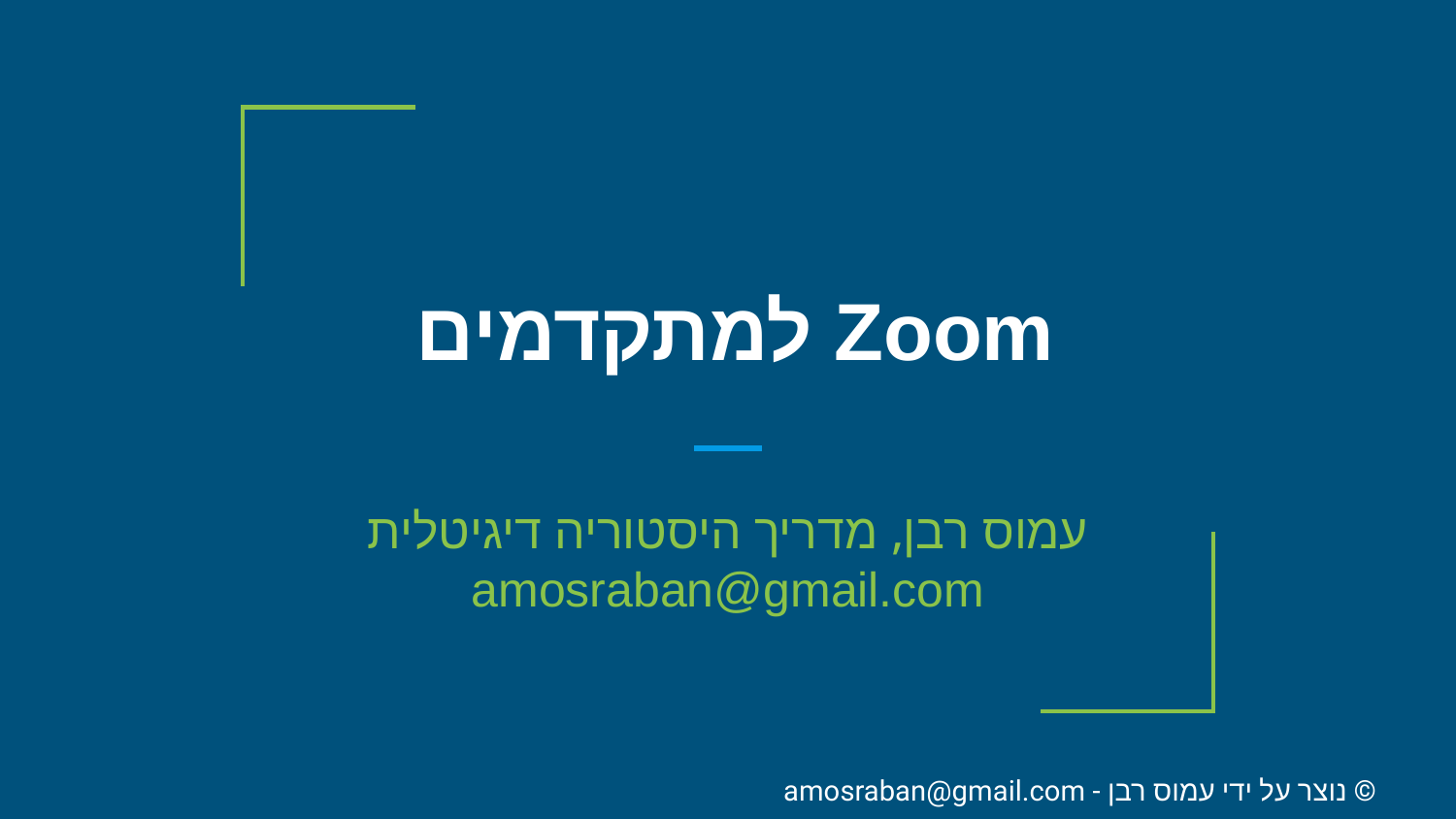

# Zoom למתקדמים
עמוס רבן, מדריך היסטוריה דיגיטלית
amosraban@gmail.com